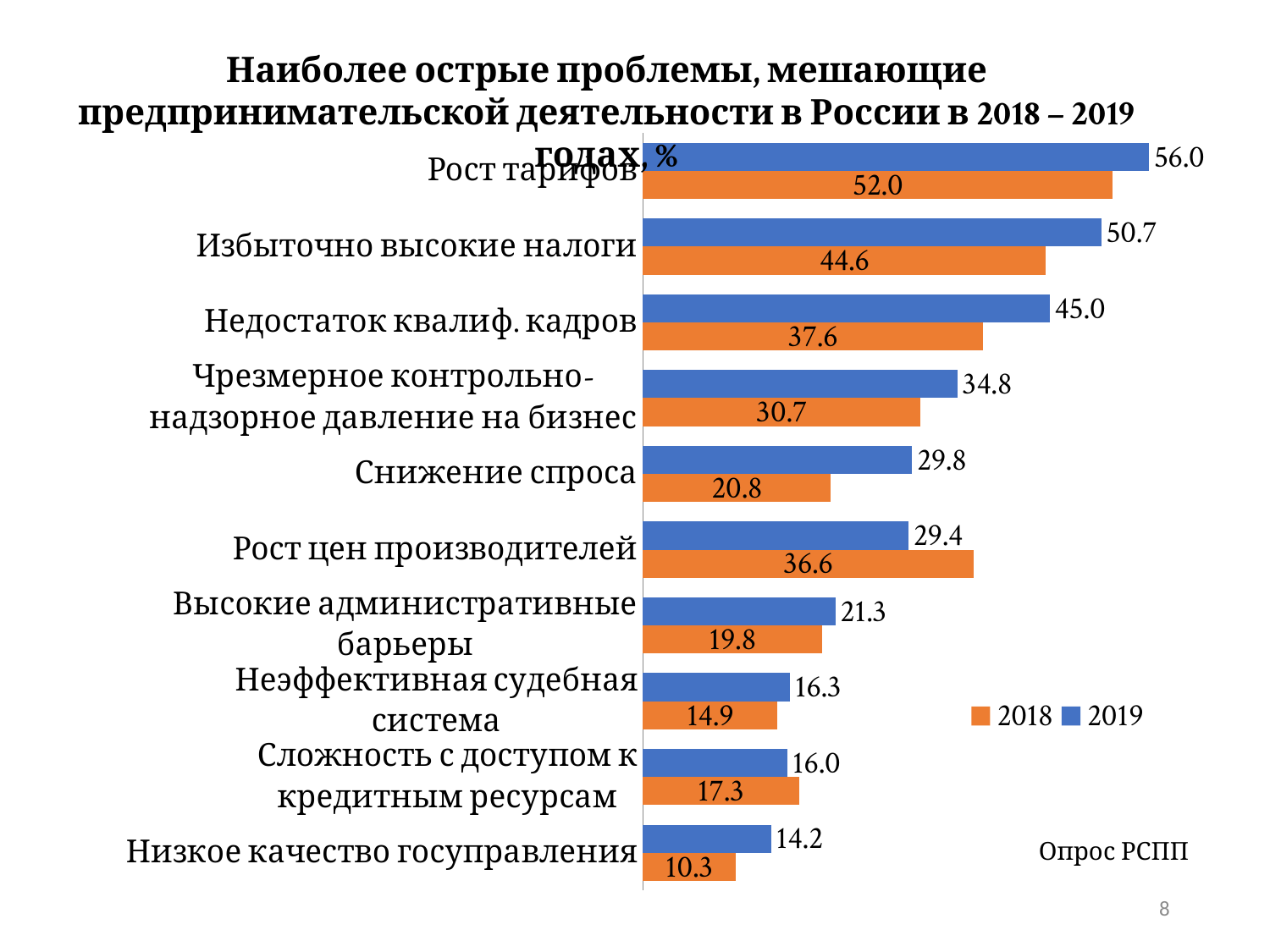

Наиболее острые проблемы, мешающие предпринимательской деятельности в России в 2018 – 2019 годах, %

### Chart

| Category | 2019 | 2018 |
|---|---|---|
| Рост тарифов | 56.0 | 52.0 |
| Избыточно высокие налоги | 50.7 | 44.6 |
| Недостаток квалиф. кадров | 45.0 | 37.6 |
| Чрезмерное контрольно-надзорное давление на бизнес | 34.8 | 30.7 |
| Снижение спроса | 29.8 | 20.8 |
| Рост цен производителей | 29.4 | 36.6 |
| Высокие административные барьеры | 21.3 | 19.8 |
| Неэффективная судебная система | 16.3 | 14.9 |
| Сложность с доступом к кредитным ресурсам | 16.0 | 17.3 |
| Низкое качество госуправления | 14.2 | 10.3 |
Опрос РСПП
8